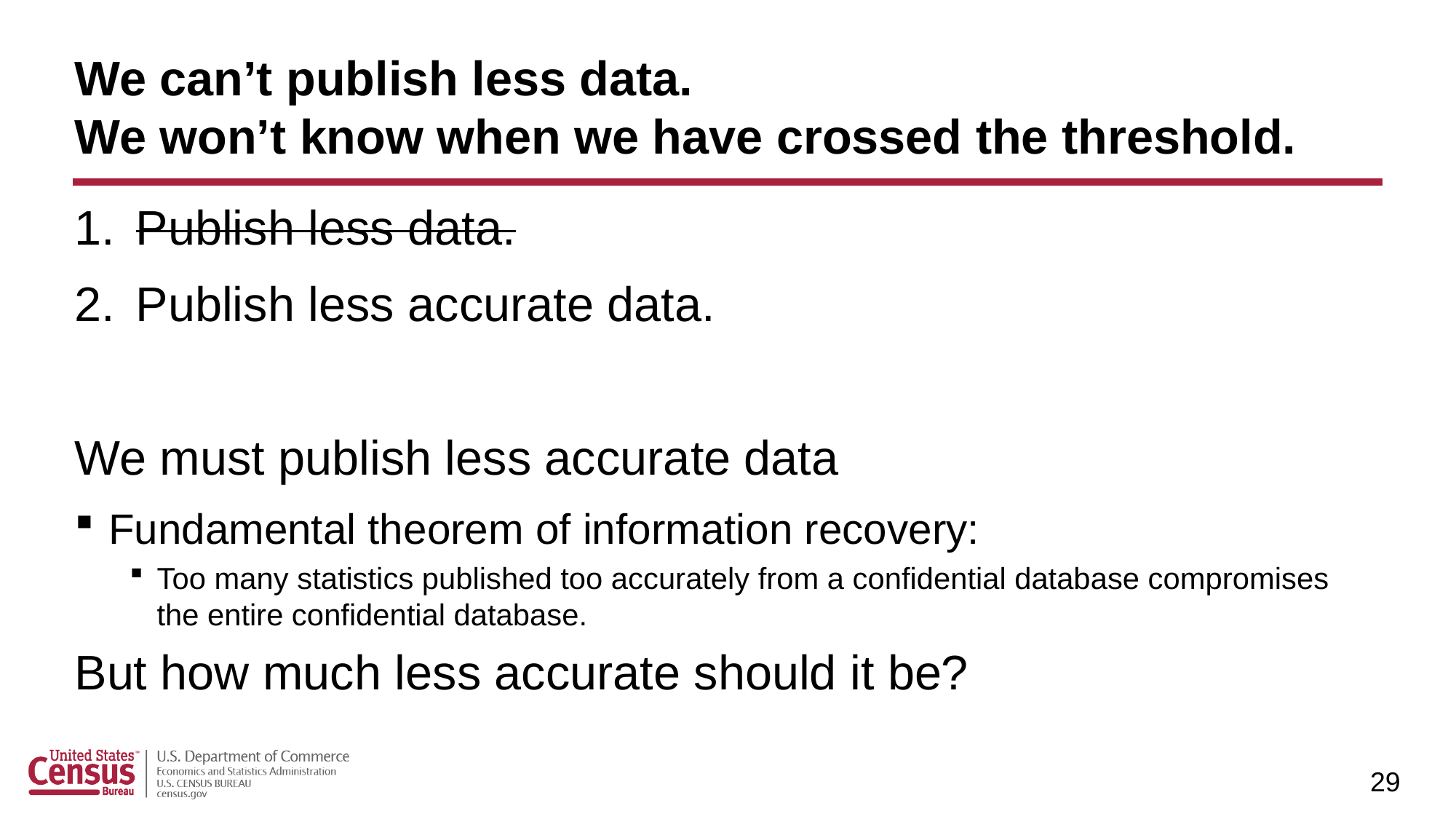

# We can’t publish less data. We won’t know when we have crossed the threshold.
Publish less data.
Publish less accurate data.

We must publish less accurate data
Fundamental theorem of information recovery:
Too many statistics published too accurately from a confidential database compromises the entire confidential database.
But how much less accurate should it be?

29